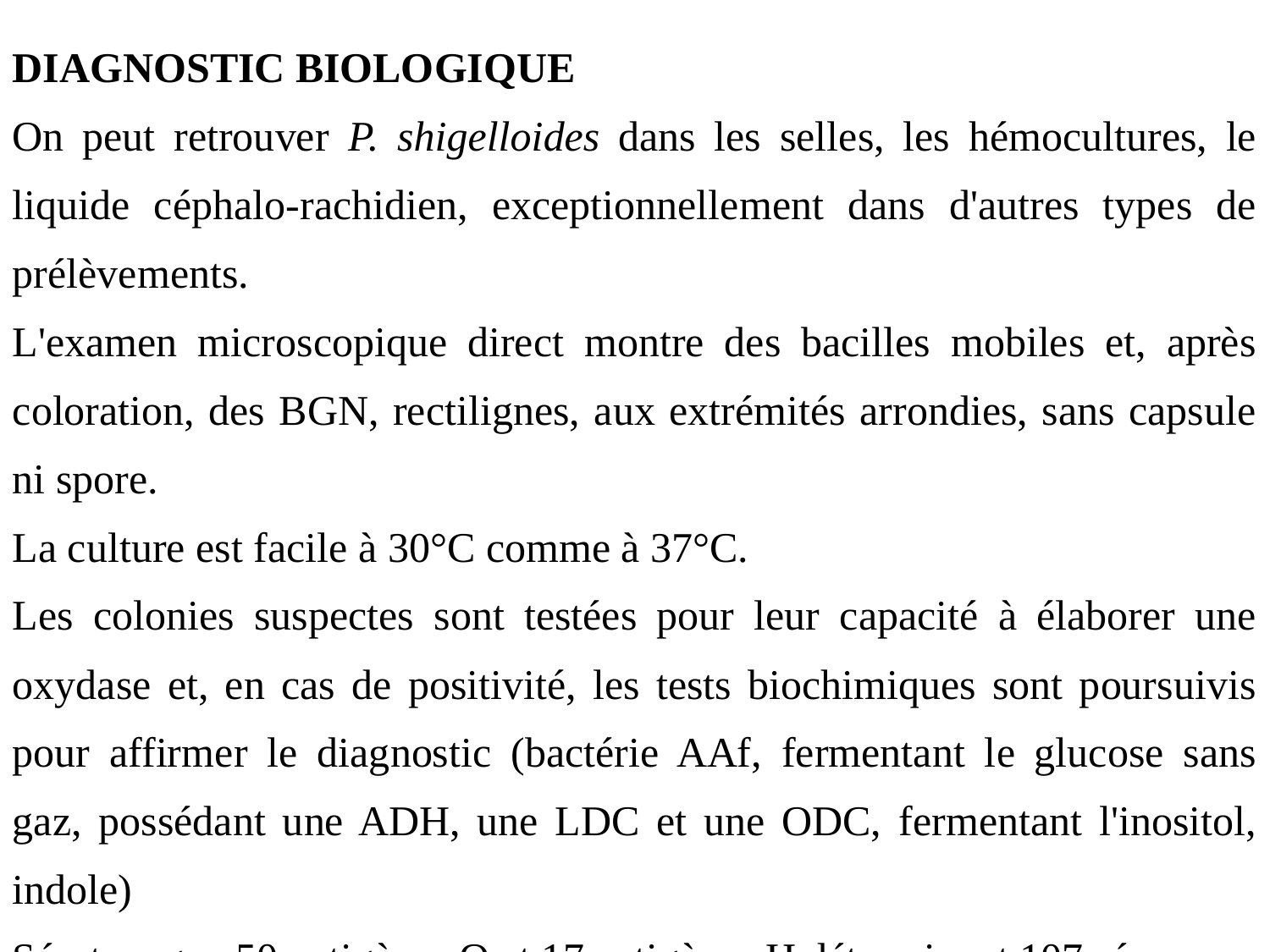

DIAGNOSTIC BIOLOGIQUE
On peut retrouver P. shigelloides dans les selles, les hémocultures, le liquide céphalo-rachidien, exceptionnellement dans d'autres types de prélèvements.
L'examen microscopique direct montre des bacilles mobiles et, après coloration, des BGN, rectilignes, aux extrémités arrondies, sans capsule ni spore.
La culture est facile à 30°C comme à 37°C.
Les colonies suspectes sont testées pour leur capacité à élaborer une oxydase et, en cas de positivité, les tests biochimiques sont poursuivis pour affirmer le diagnostic (bactérie AAf, fermentant le glucose sans gaz, possédant une ADH, une LDC et une ODC, fermentant l'inositol, indole)
Sérotypage : 50 antigènes O et 17 antigènes H déterminent 107 sérovars